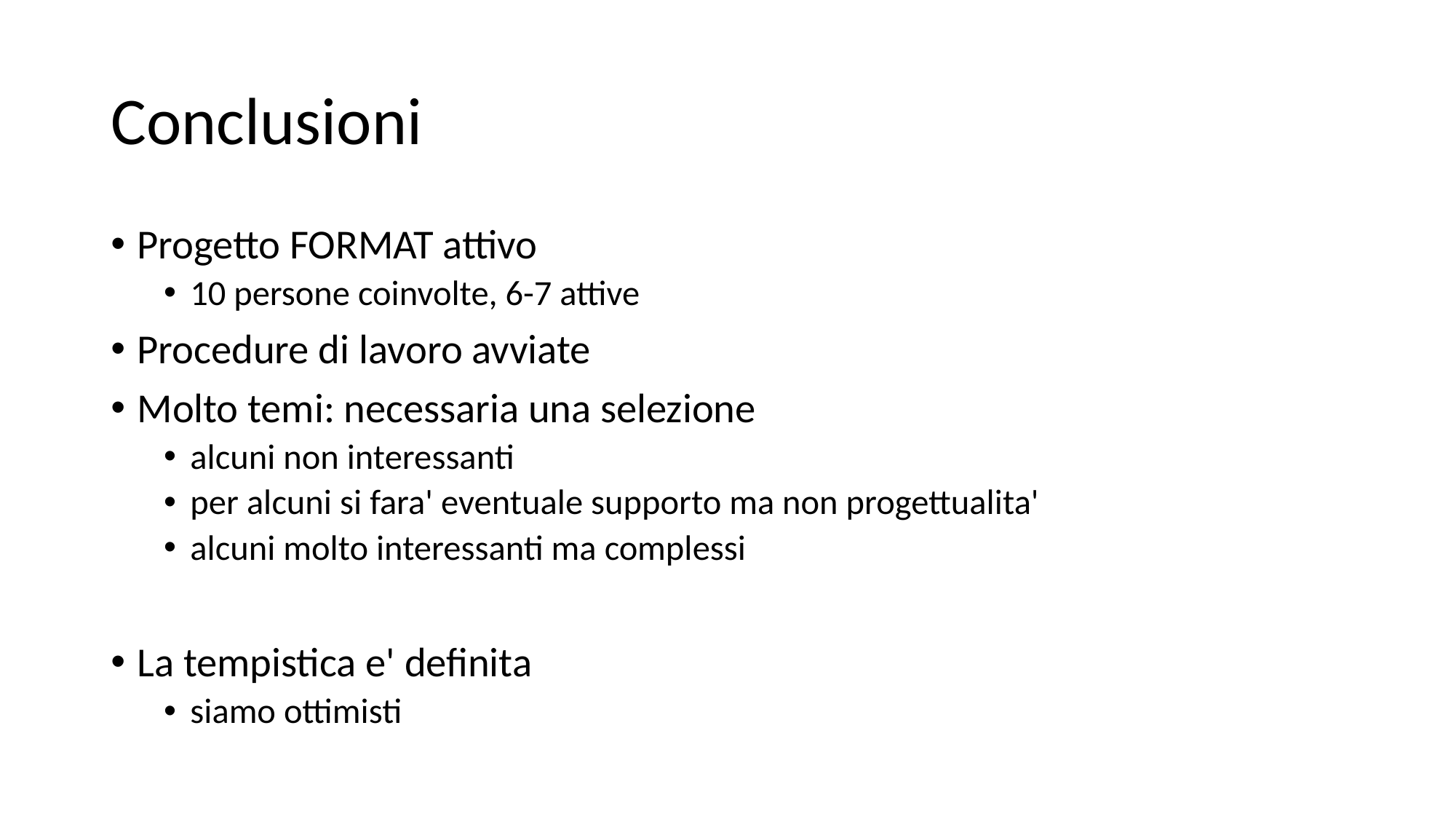

# Conclusioni
Progetto FORMAT attivo
10 persone coinvolte, 6-7 attive
Procedure di lavoro avviate
Molto temi: necessaria una selezione
alcuni non interessanti
per alcuni si fara' eventuale supporto ma non progettualita'
alcuni molto interessanti ma complessi

La tempistica e' definita
siamo ottimisti